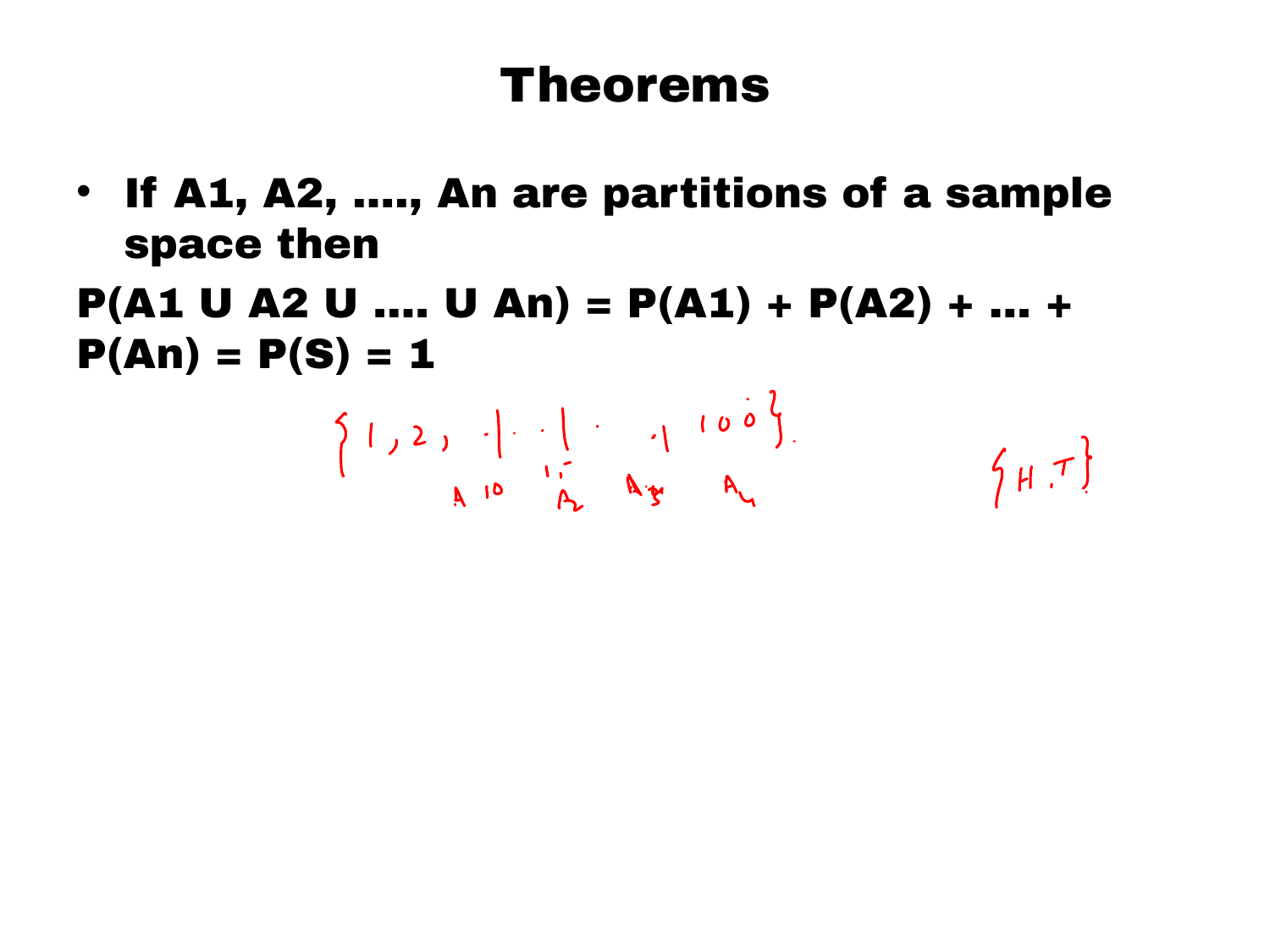

# Theorems
If A1, A2, …., An are partitions of a sample space then
P(A1 U A2 U …. U An) = P(A1) + P(A2) + … + P(An) = P(S) = 1